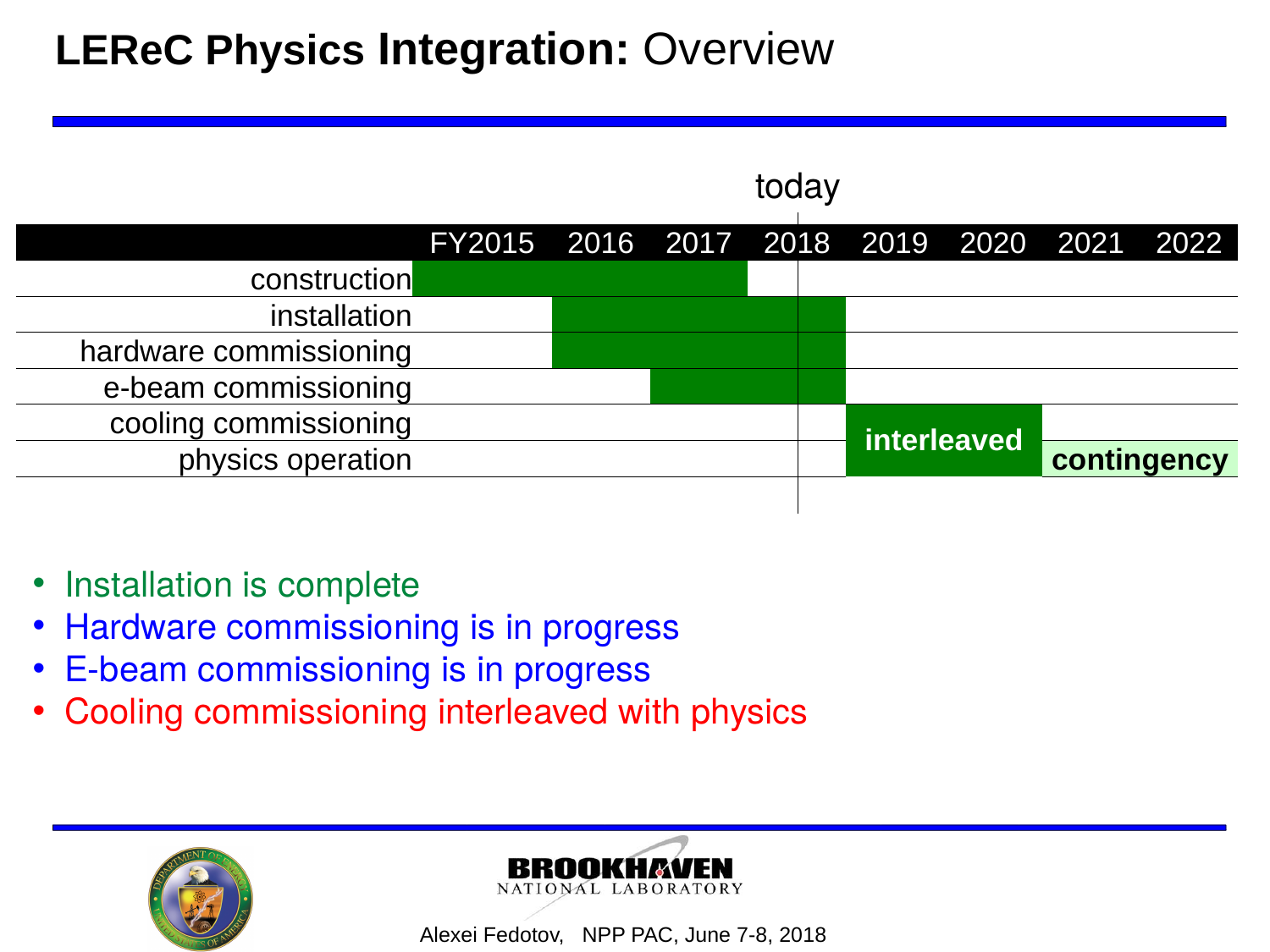

# LEReC Physics Integration: Overview
today
|  | FY2015 | 2016 | 2017 | 2018 | 2019 | 2020 | 2021 | 2022 |
| --- | --- | --- | --- | --- | --- | --- | --- | --- |
| construction |  |  |  |  |  |  |  |  |
| installation |  |  |  |  |  |  |  |  |
| hardware commissioning |  |  |  |  |  |  |  |  |
| e-beam commissioning |  |  |  |  |  |  |  |  |
| cooling commissioning |  |  |  |  | interleaved |  |  |  |
| physics operation |  |  |  |  |  |  | contingency |  |
Installation is complete
Hardware commissioning is in progress
E-beam commissioning is in progress
Cooling commissioning interleaved with physics